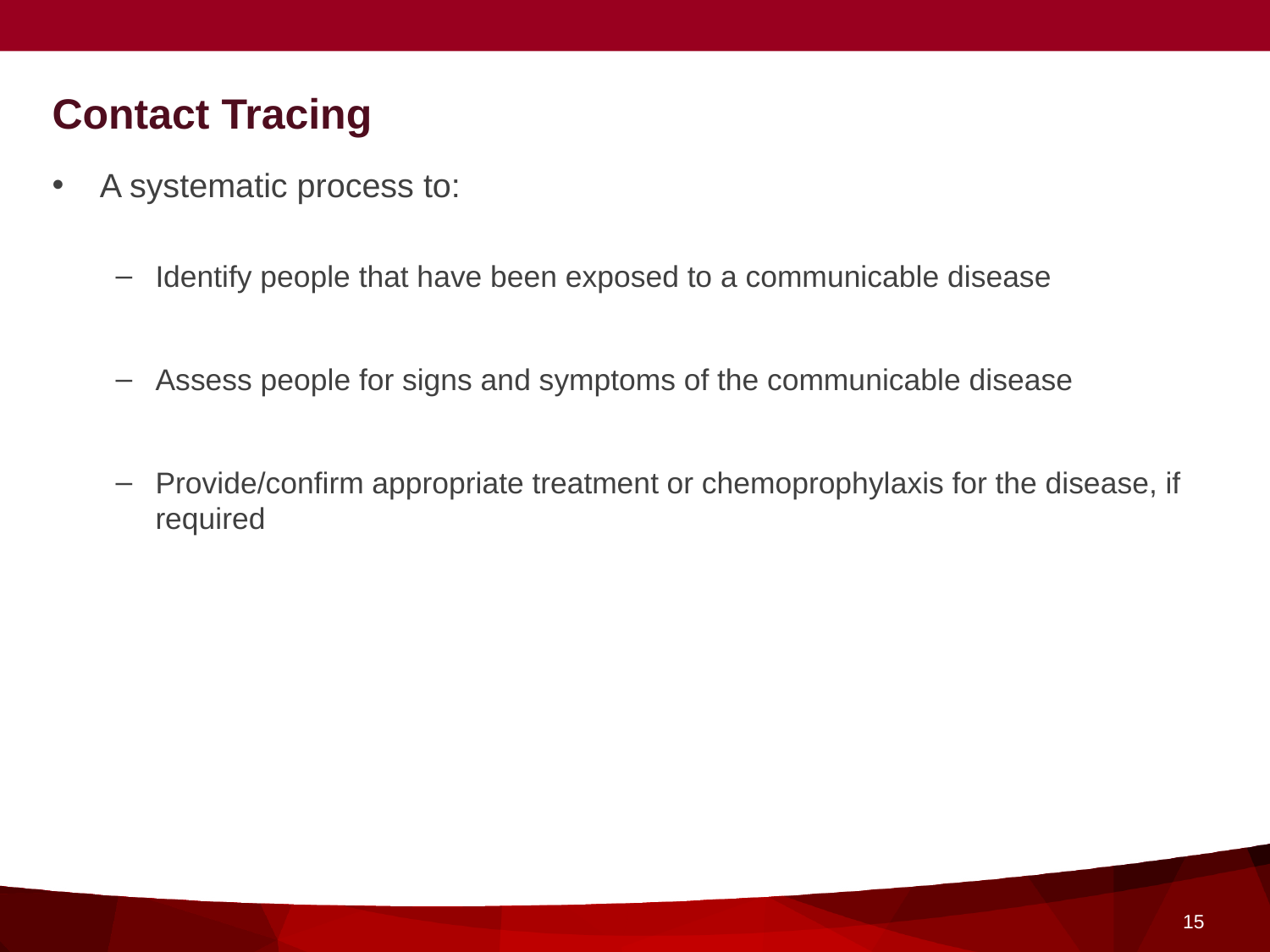

# Contact Tracing
A systematic process to:

Identify people that have been exposed to a communicable disease

Assess people for signs and symptoms of the communicable disease

Provide/confirm appropriate treatment or chemoprophylaxis for the disease, if required
15